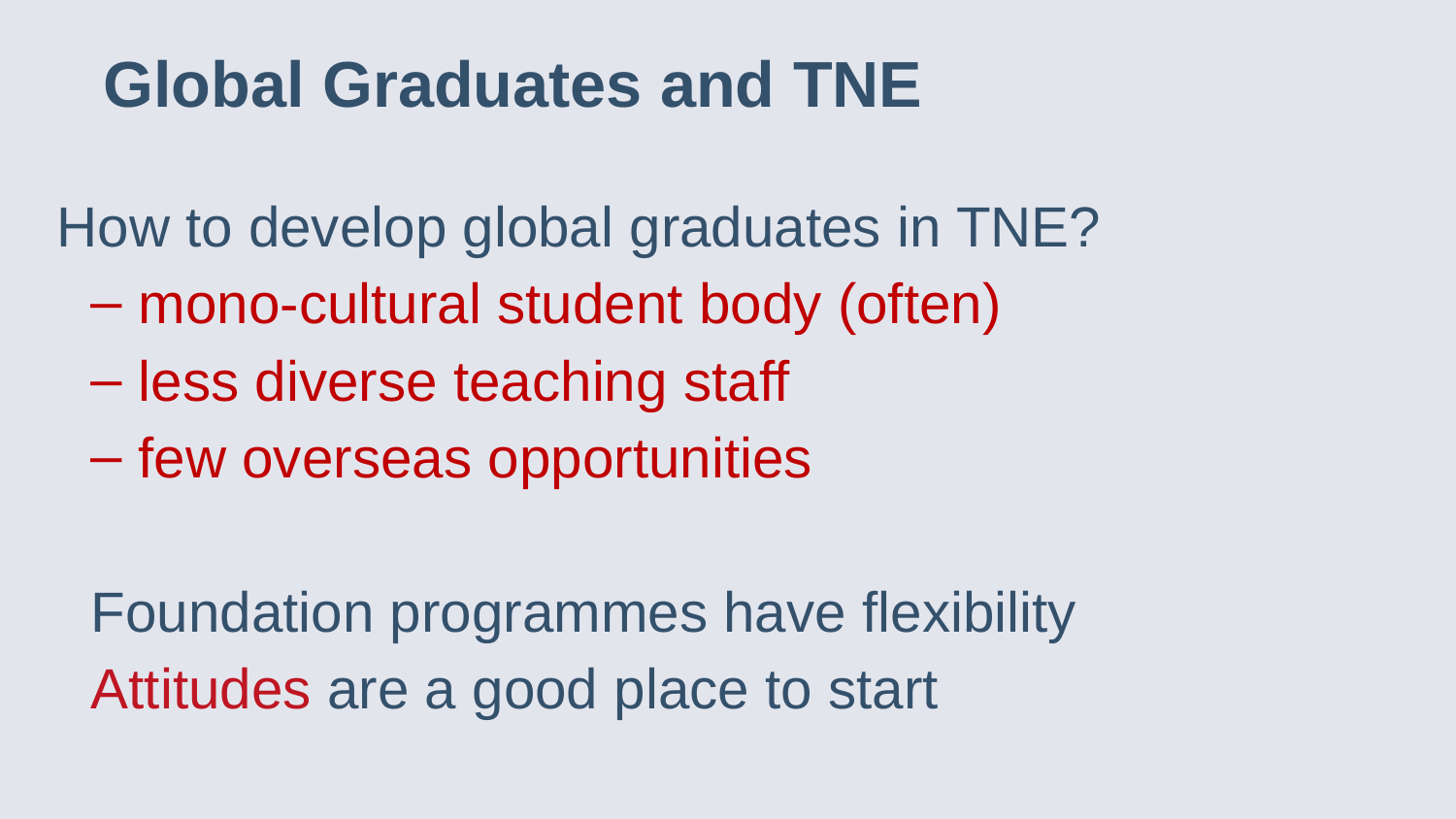

# Global Graduates and TNE
How to develop global graduates in TNE?
 mono-cultural student body (often)
 less diverse teaching staff
 few overseas opportunities

Foundation programmes have flexibility
Attitudes are a good place to start